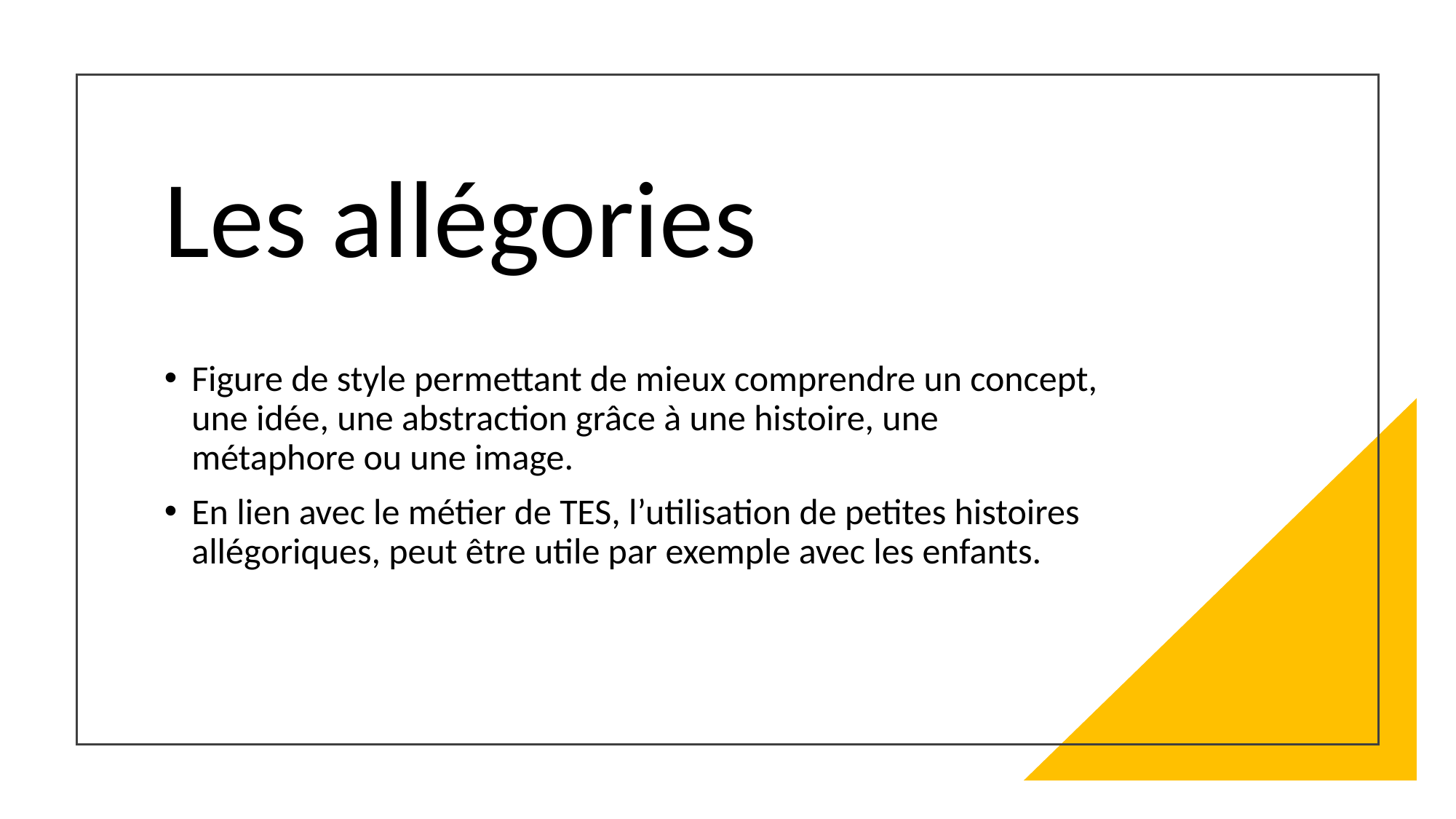

# Les allégories
Figure de style permettant de mieux comprendre un concept, une idée, une abstraction grâce à une histoire, une métaphore ou une image.
En lien avec le métier de TES, l’utilisation de petites histoires allégoriques, peut être utile par exemple avec les enfants.